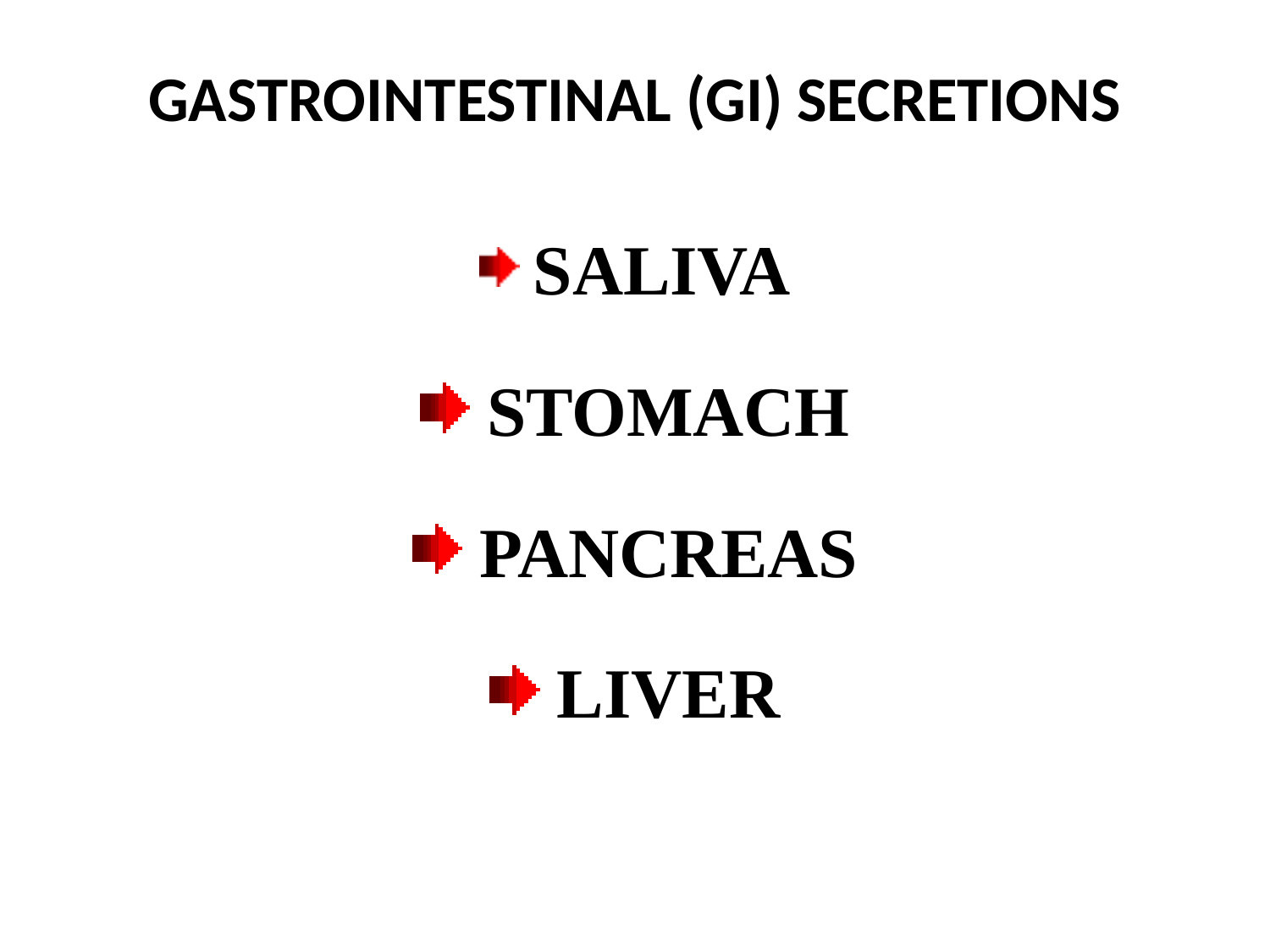

# GASTROINTESTINAL (GI) SECRETIONS
 SALIVA
 STOMACH
 PANCREAS
 LIVER